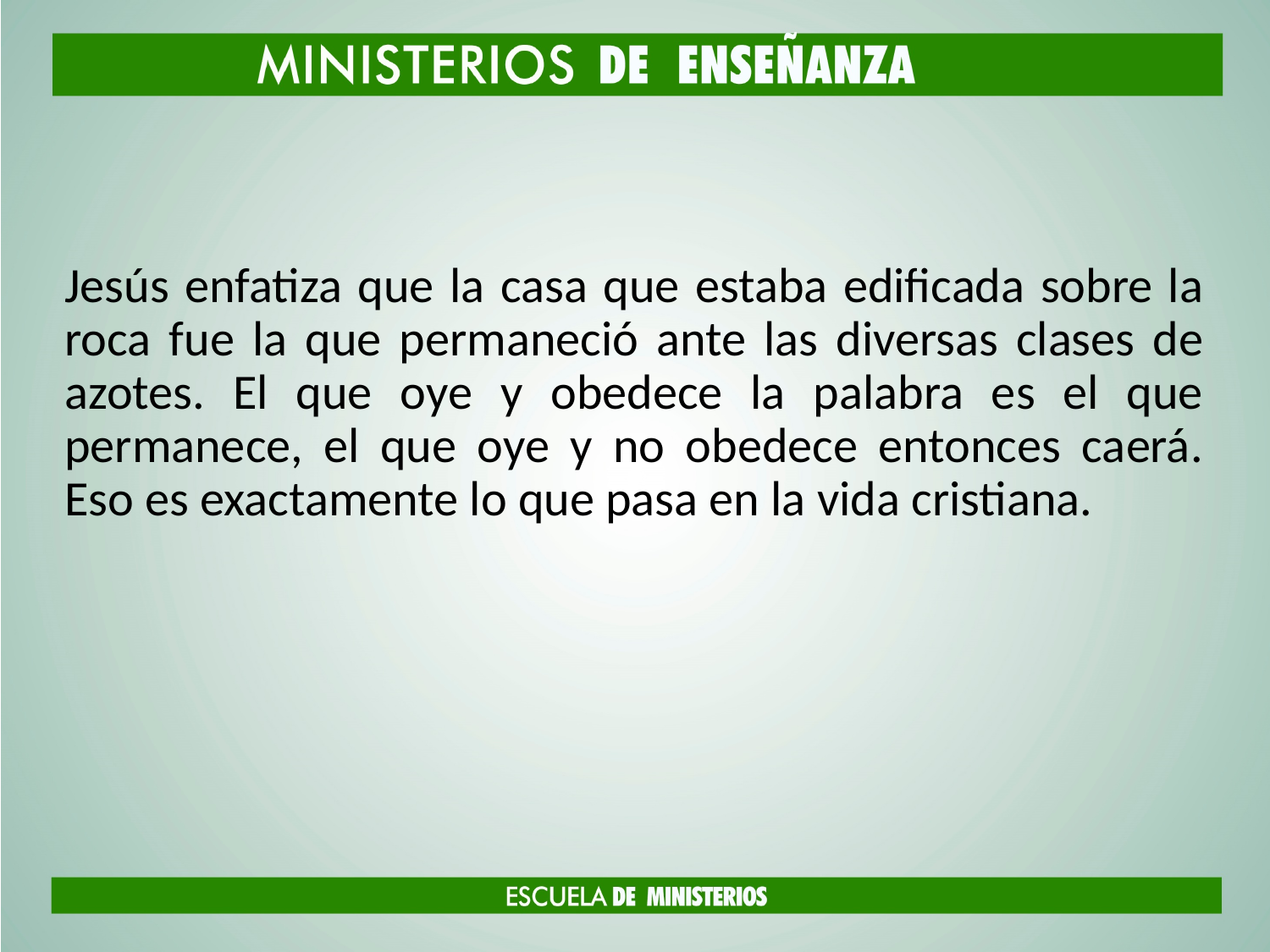

#
Jesús enfatiza que la casa que estaba edificada sobre la roca fue la que permaneció ante las diversas clases de azotes. El que oye y obedece la palabra es el que permanece, el que oye y no obedece entonces caerá. Eso es exactamente lo que pasa en la vida cristiana.